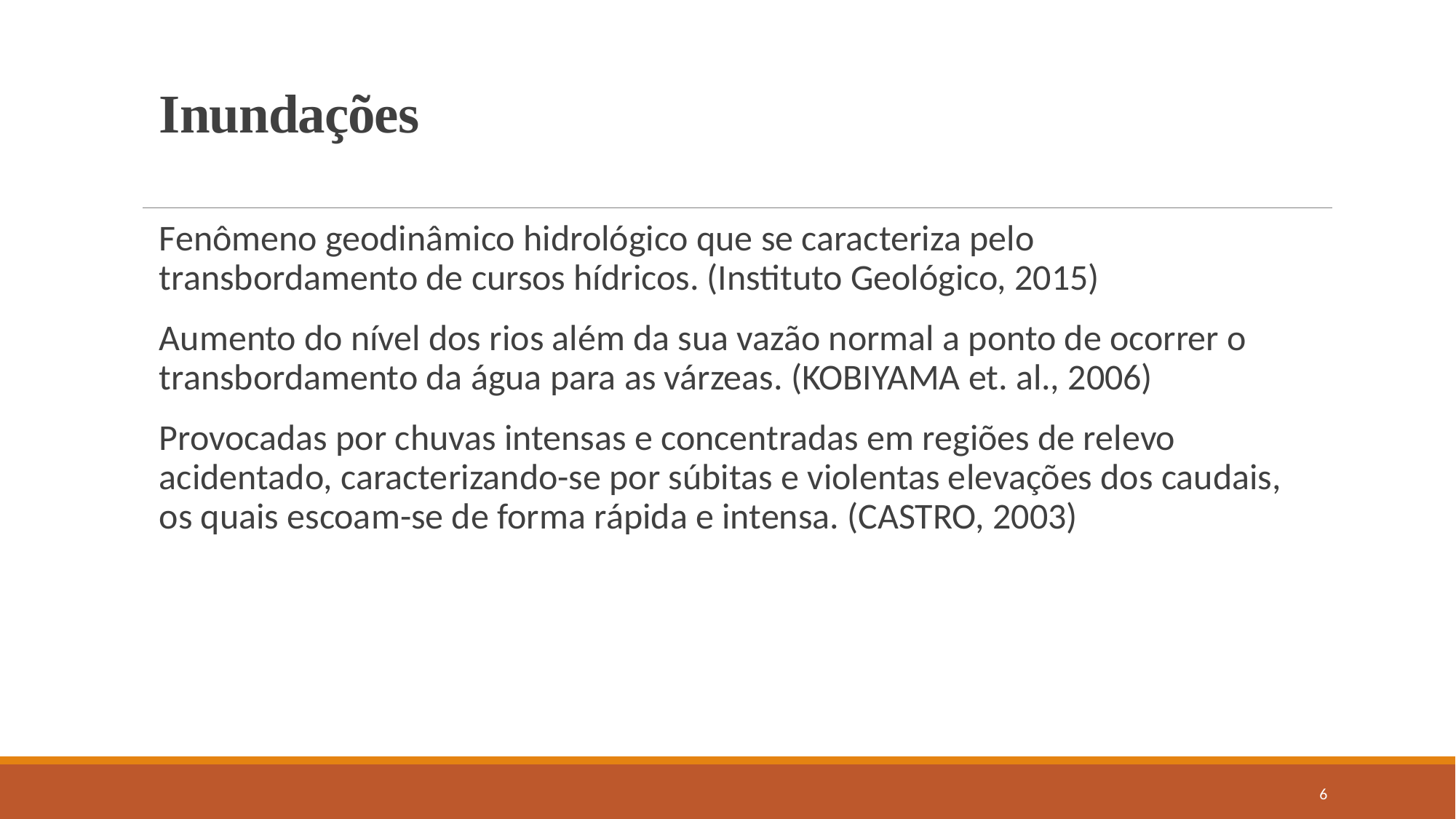

# Inundações
Fenômeno geodinâmico hidrológico que se caracteriza pelo transbordamento de cursos hídricos. (Instituto Geológico, 2015)
Aumento do nível dos rios além da sua vazão normal a ponto de ocorrer o transbordamento da água para as várzeas. (KOBIYAMA et. al., 2006)
Provocadas por chuvas intensas e concentradas em regiões de relevo acidentado, caracterizando-se por súbitas e violentas elevações dos caudais, os quais escoam-se de forma rápida e intensa. (CASTRO, 2003)

6